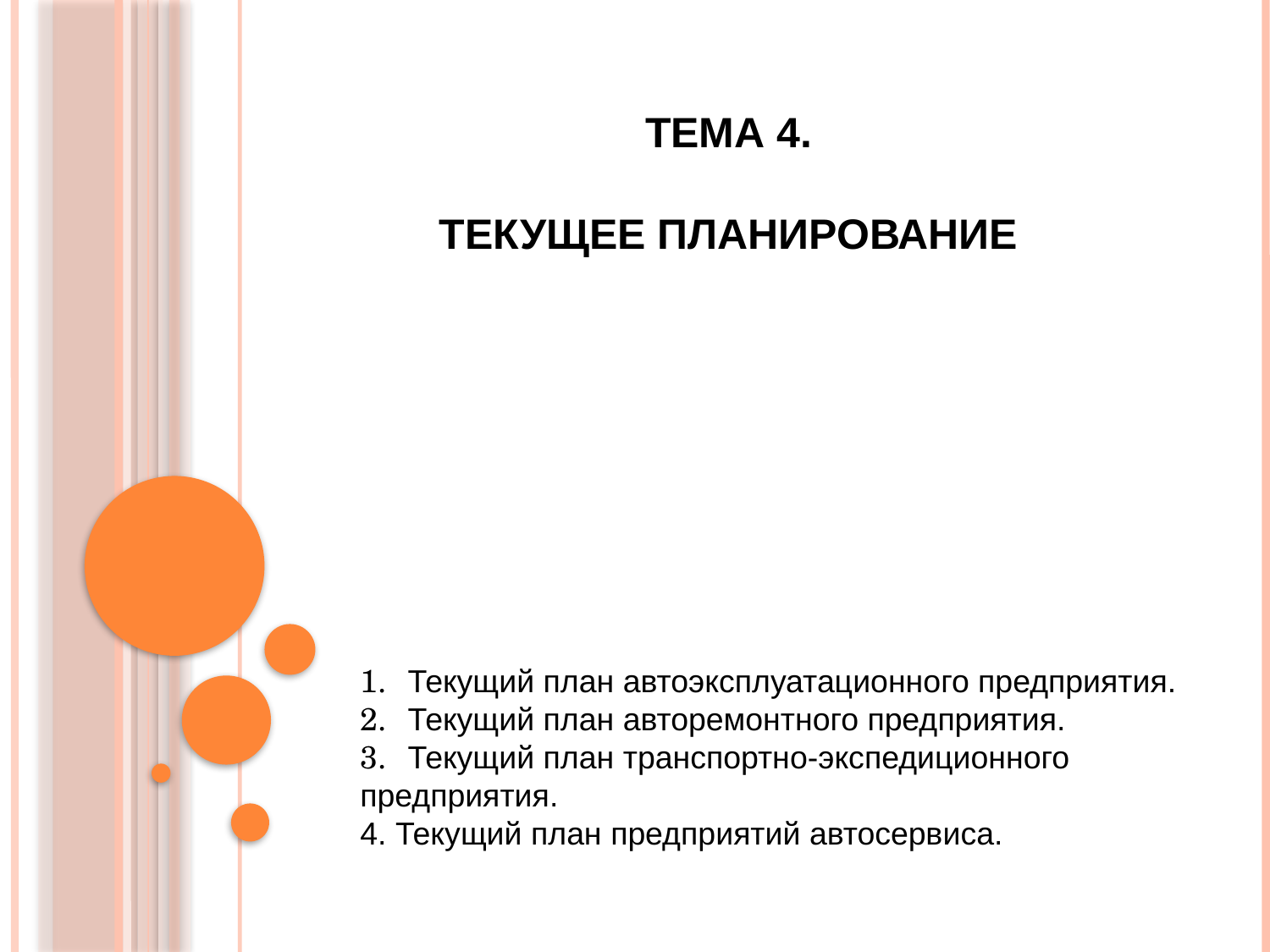

ТЕМА 4.

ТЕКУЩЕЕ ПЛАНИРОВАНИЕ
Текущий план автоэксплуатационного предприятия.
Текущий план авторемонтного предприятия.
Текущий план транспортно-экспедиционного
предприятия.
4. Текущий план предприятий автосервиса.